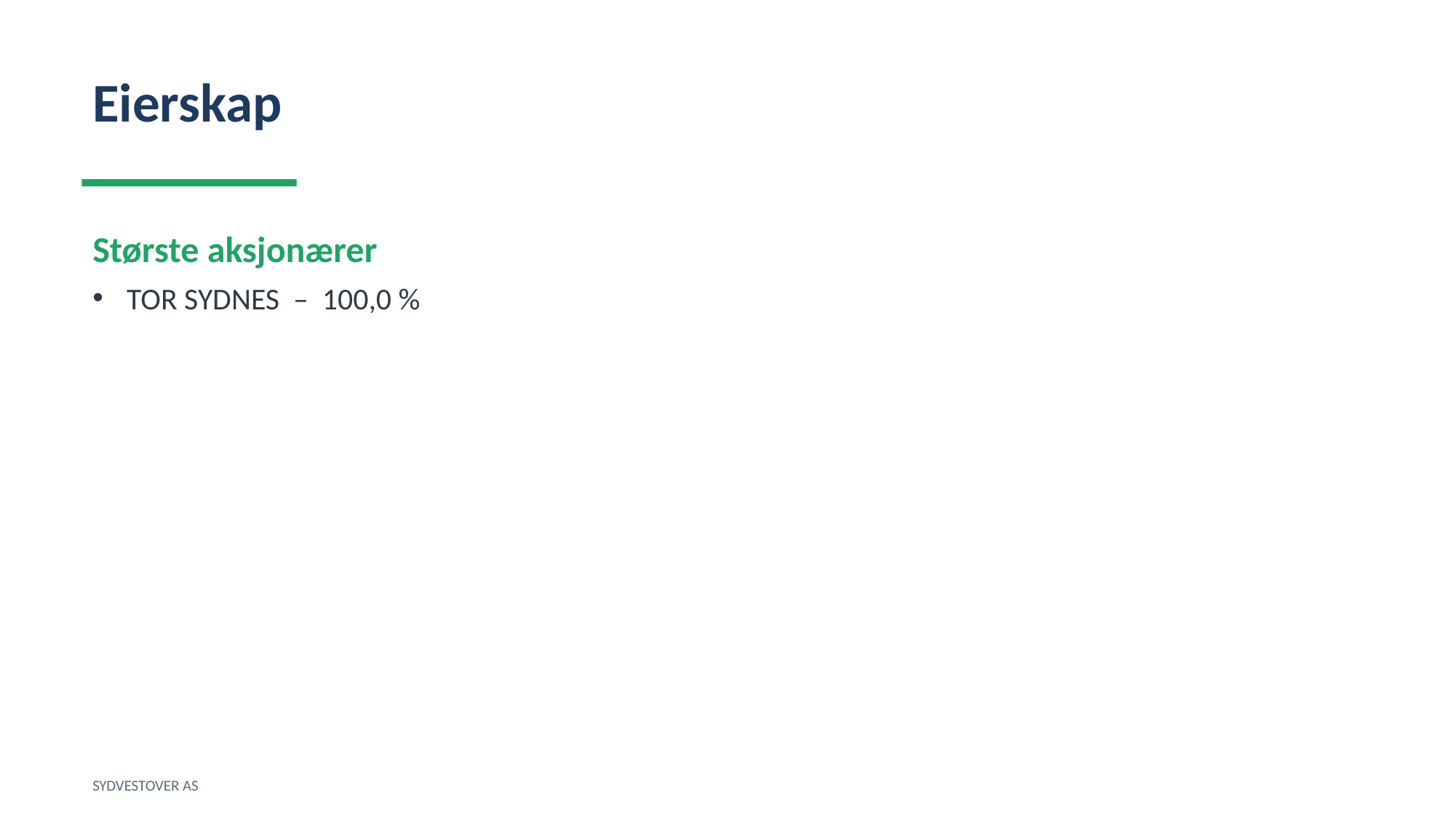

Eierskap

Største aksjonærer
TOR SYDNES  –  100,0 %
SYDVESTOVER AS